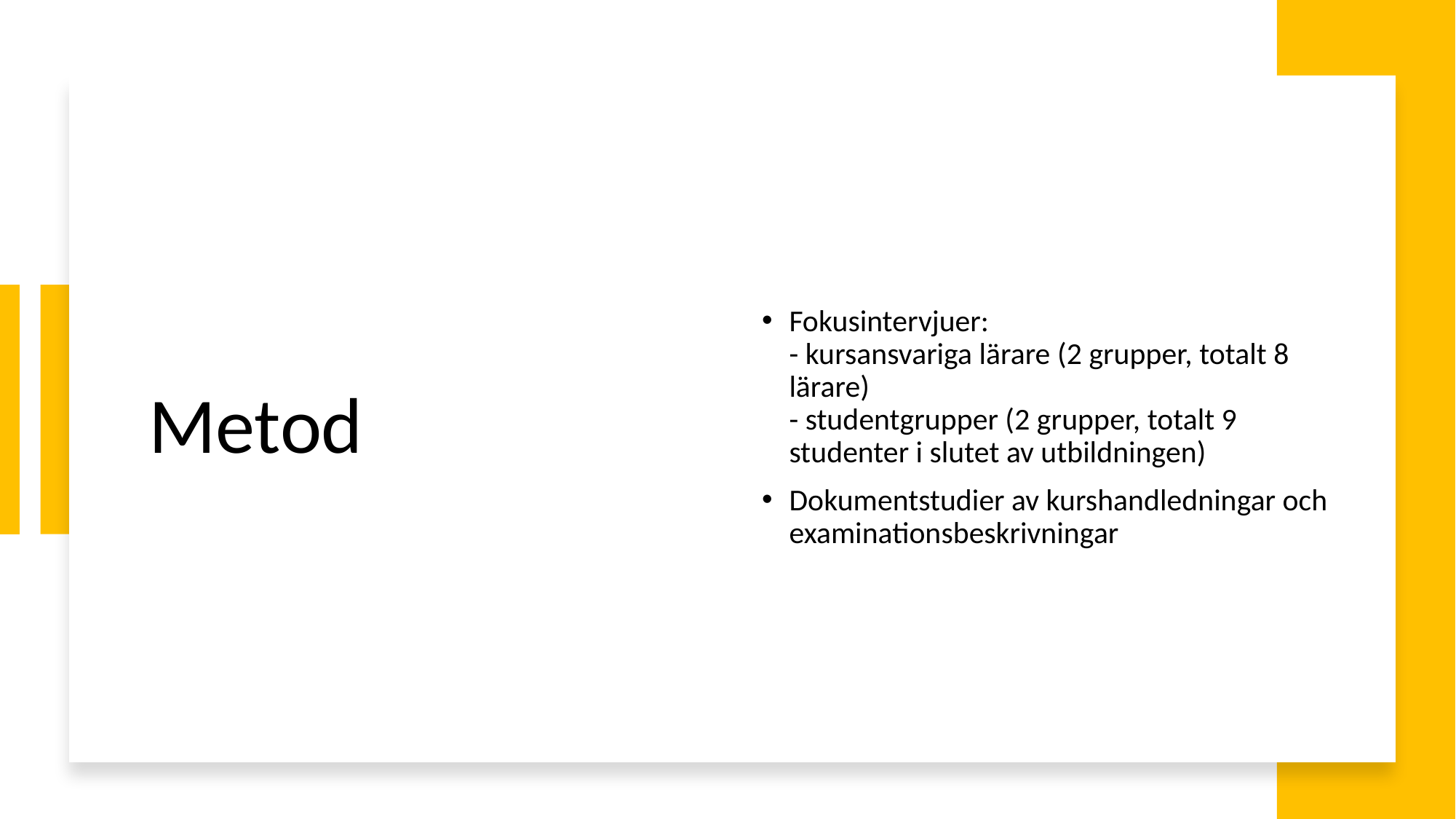

# Metod
Fokusintervjuer:
- kursansvariga lärare (2 grupper, totalt 8 lärare)
- studentgrupper (2 grupper, totalt 9 studenter i slutet av utbildningen)
Dokumentstudier av kurshandledningar och examinationsbeskrivningar